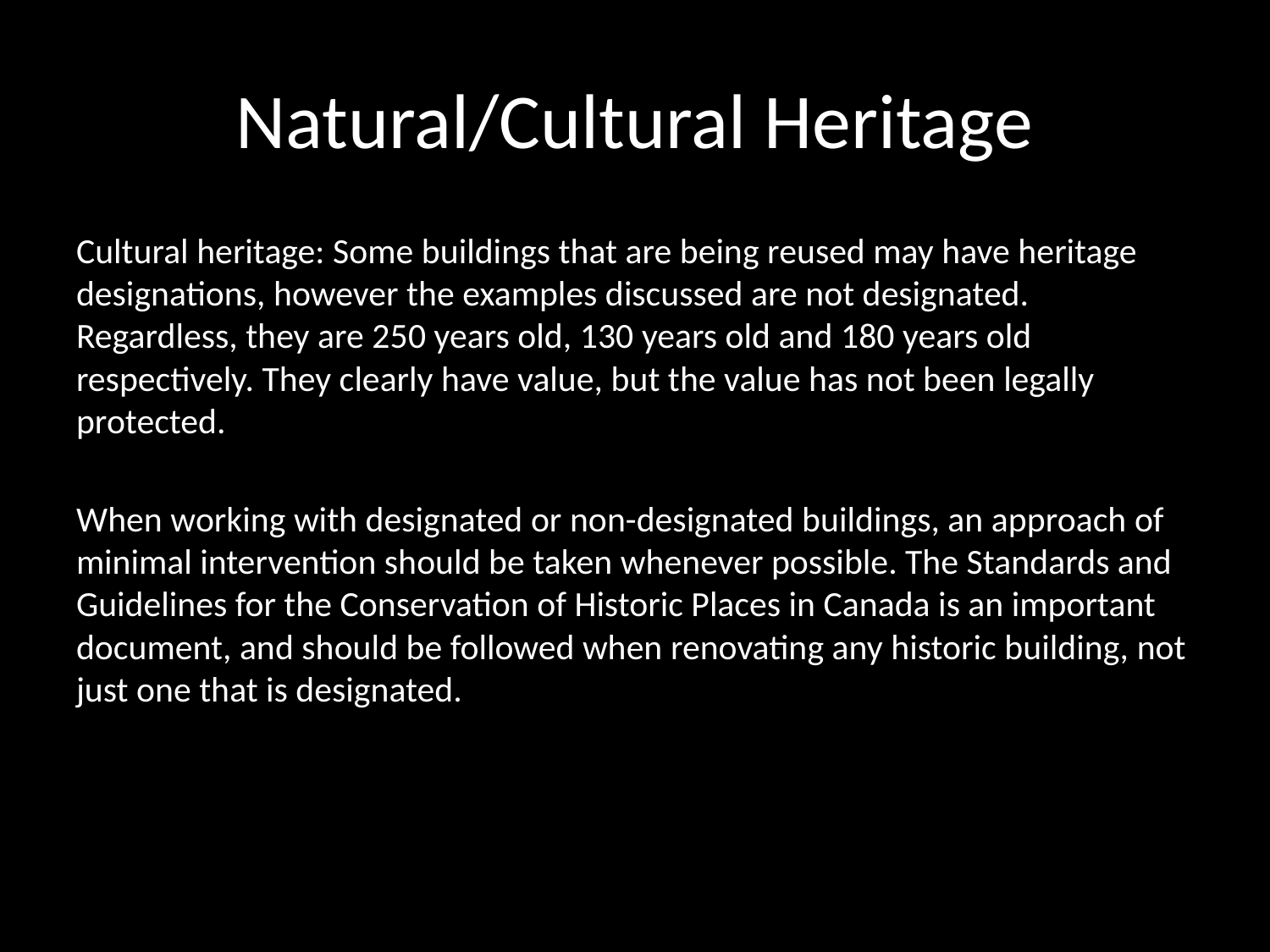

# Natural/Cultural Heritage
Cultural heritage: Some buildings that are being reused may have heritage designations, however the examples discussed are not designated. Regardless, they are 250 years old, 130 years old and 180 years old respectively. They clearly have value, but the value has not been legally protected.

When working with designated or non-designated buildings, an approach of minimal intervention should be taken whenever possible. The Standards and Guidelines for the Conservation of Historic Places in Canada is an important document, and should be followed when renovating any historic building, not just one that is designated.